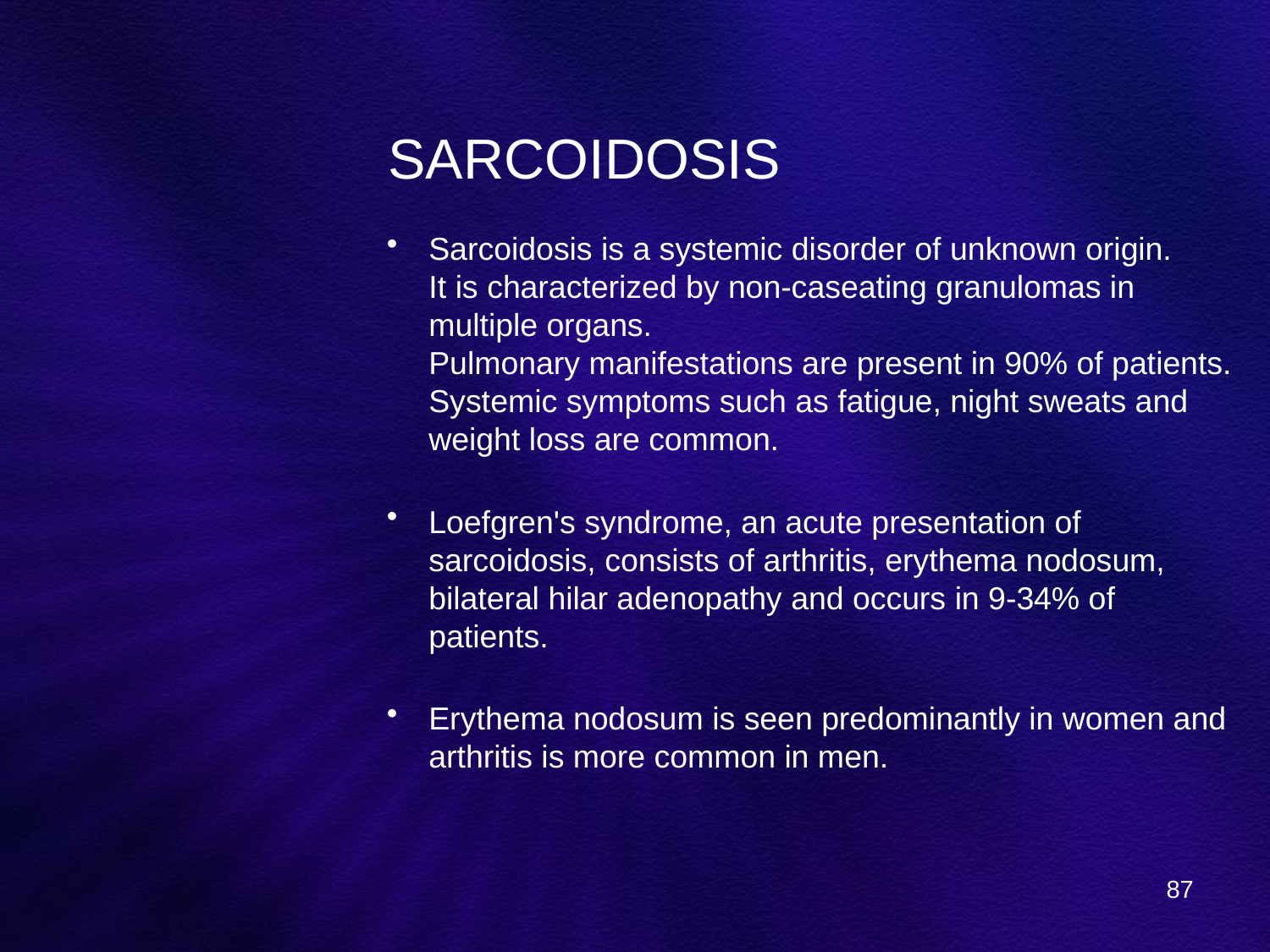

# SARCOIDOSIS
Sarcoidosis is a systemic disorder of unknown origin.
It is characterized by non-caseating granulomas in multiple organs.
Pulmonary manifestations are present in 90% of patients.
Systemic symptoms such as fatigue, night sweats and weight loss are common.
Loefgren's syndrome, an acute presentation of sarcoidosis, consists of arthritis, erythema nodosum, bilateral hilar adenopathy and occurs in 9-34% of patients.
Erythema nodosum is seen predominantly in women and arthritis is more common in men.
87